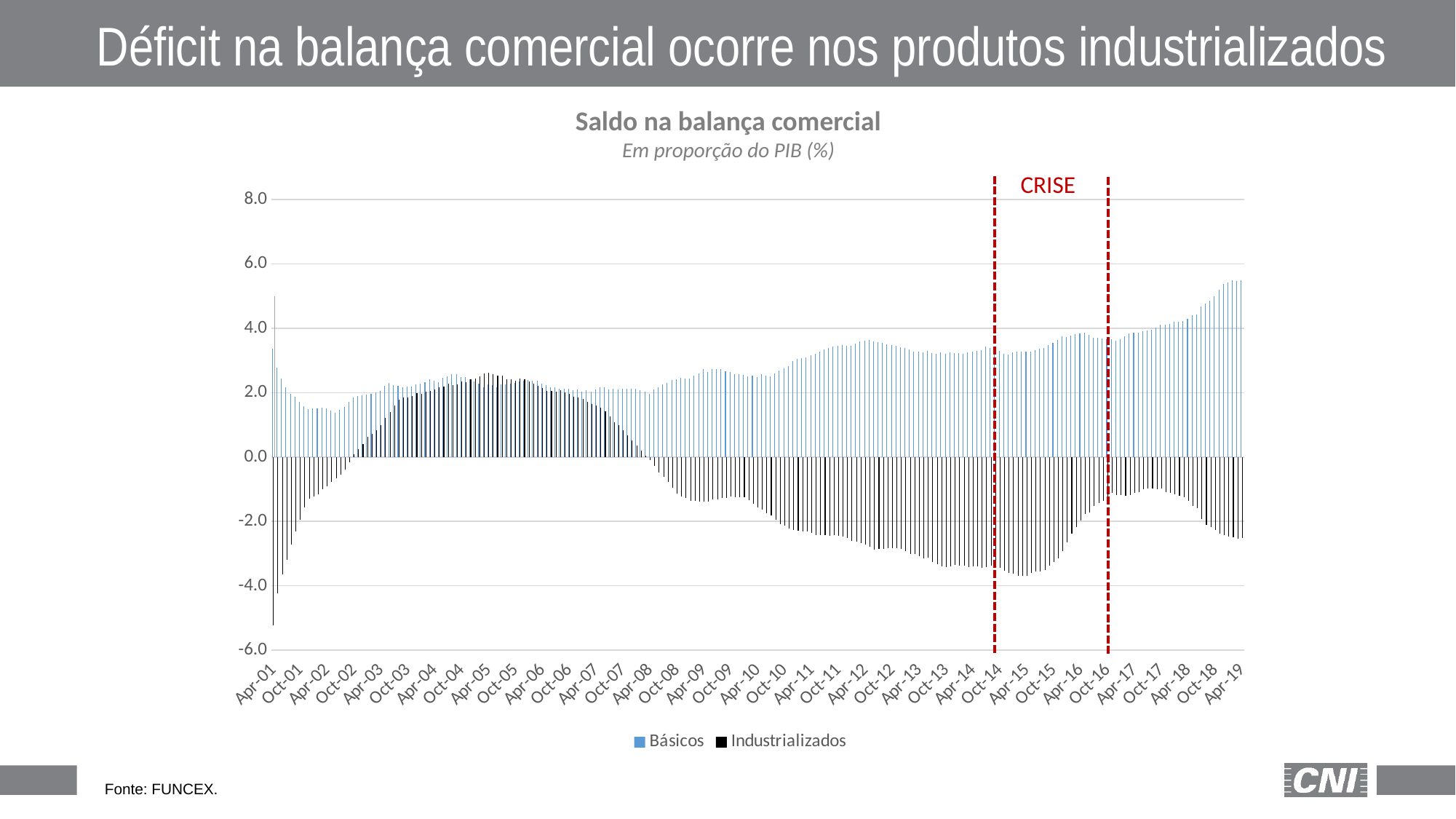

Déficit na balança comercial ocorre nos produtos industrializados
Saldo na balança comercial
Em proporção do PIB (%)
CRISE

### Chart

| Category | Básicos | Industrializados | Série 3 |
|---|---|---|---|
| 36982 | 3.3529598812636694 | -5.225343010947207 | 5.0 |
| 37012 | 2.78485648455954 | -4.244360234044863 | None |
| 37043 | 2.445441909490152 | -3.6467771226731553 | None |
| 37073 | 2.174930591192788 | -3.1955814667128997 | None |
| 37104 | 1.964848051769723 | -2.7155393442358156 | None |
| 37135 | 1.8631905960299713 | -2.319832848070419 | None |
| 37165 | 1.7154752653082201 | -1.94152266276092 | None |
| 37196 | 1.5689484533619273 | -1.5700715808653551 | None |
| 37226 | 1.4944905979866356 | -1.2969173625395625 | None |
| 37257 | 1.511536752776445 | -1.2246449987916752 | None |
| 37288 | 1.5093657045627107 | -1.1682305502601 | None |
| 37316 | 1.5355790703407572 | -1.010581088355527 | None |
| 37347 | 1.5087062318504434 | -0.9018977874472339 | None |
| 37377 | 1.4324363857220848 | -0.7859846525728496 | None |
| 37408 | 1.3799901963043704 | -0.6543871773124125 | None |
| 37438 | 1.4760211116314133 | -0.5427761000578676 | None |
| 37469 | 1.5462311910354727 | -0.38142004506060573 | None |
| 37500 | 1.717554757649932 | -0.17105093978389596 | None |
| 37530 | 1.8424371575425684 | 0.0855418205817568 | None |
| 37561 | 1.8964849464701627 | 0.23986201084297254 | None |
| 37591 | 1.9206658123762554 | 0.41211368839327367 | None |
| 37622 | 1.942669685508816 | 0.6189102165237154 | None |
| 37653 | 1.972320505287784 | 0.7214881261810423 | None |
| 37681 | 1.9994776741216265 | 0.8406981924958458 | None |
| 37712 | 2.0461307572215133 | 0.9885245423438528 | None |
| 37742 | 2.202669118181356 | 1.2118171996332883 | None |
| 37773 | 2.3091396567903546 | 1.3899355094868668 | None |
| 37803 | 2.2274194260162483 | 1.6070497987517411 | None |
| 37834 | 2.2178450962693335 | 1.7914144263998288 | None |
| 37865 | 2.155576563407763 | 1.8485129780657046 | None |
| 37895 | 2.186777932340647 | 1.8537029827731322 | None |
| 37926 | 2.1922759925786486 | 1.9017741960203085 | None |
| 37956 | 2.2484213062098495 | 1.9743558100045406 | None |
| 37987 | 2.2812574309569906 | 1.9697442193263885 | None |
| 38018 | 2.3244422480843867 | 2.037281395507472 | None |
| 38047 | 2.410010112288084 | 2.059670956030242 | None |
| 38078 | 2.3587781509999743 | 2.096982240519088 | None |
| 38108 | 2.3311988913732686 | 2.1569836294009668 | None |
| 38139 | 2.452687988618846 | 2.1947109096723394 | None |
| 38169 | 2.507656951257083 | 2.281351822113113 | None |
| 38200 | 2.5784213628416315 | 2.2428241979038095 | None |
| 38231 | 2.5718588655655434 | 2.258362273906255 | None |
| 38261 | 2.488139163563236 | 2.344131654523034 | None |
| 38292 | 2.4739428833188866 | 2.331346750322972 | None |
| 38322 | 2.4232380418023722 | 2.4105309007380407 | None |
| 38353 | 2.3487009170878608 | 2.4417207700450985 | None |
| 38384 | 2.2705521244326805 | 2.5097513876976025 | None |
| 38412 | 2.165460324170587 | 2.5916132876187414 | None |
| 38443 | 2.259115674232454 | 2.621945699302064 | None |
| 38473 | 2.224764109863662 | 2.570329795138716 | None |
| 38504 | 2.167526742359445 | 2.5373071623030463 | None |
| 38534 | 2.2592249610633894 | 2.5244390709135365 | None |
| 38565 | 2.264069949834208 | 2.4150165126209804 | None |
| 38596 | 2.28648622970902 | 2.41600979314536 | None |
| 38626 | 2.3000895908710732 | 2.3671262799389385 | None |
| 38657 | 2.343316210346912 | 2.441508445809738 | None |
| 38687 | 2.3601950545551564 | 2.413004403536639 | None |
| 38718 | 2.4025296255593753 | 2.339174897686013 | None |
| 38749 | 2.363583068815041 | 2.2829836097574683 | None |
| 38777 | 2.3661433065048763 | 2.2173176370283487 | None |
| 38808 | 2.2802052660766003 | 2.1381915811989414 | None |
| 38838 | 2.2231473508167903 | 2.056424533064986 | None |
| 38869 | 2.163077213560363 | 2.0462983587264647 | None |
| 38899 | 2.158754829884424 | 2.022635426174961 | None |
| 38930 | 2.1124767699922558 | 2.075707460608366 | None |
| 38961 | 2.119696522593078 | 2.0126680470619087 | None |
| 38991 | 2.1233839612349934 | 1.9623734659406402 | None |
| 39022 | 2.0665310035242124 | 1.8711818342968873 | None |
| 39052 | 2.0902495087753845 | 1.8508597681755814 | None |
| 39083 | 2.036284042371191 | 1.80373081334072 | None |
| 39114 | 2.0653002588964084 | 1.7162772447119512 | None |
| 39142 | 2.04026611571729 | 1.6421192657630288 | None |
| 39173 | 2.1052991105134367 | 1.5978445412320008 | None |
| 39203 | 2.160051124011463 | 1.5385623079603659 | None |
| 39234 | 2.1669172930886638 | 1.4312351323526935 | None |
| 39264 | 2.087371020670308 | 1.2607079372246779 | None |
| 39295 | 2.1238805791965922 | 1.0802466145219083 | None |
| 39326 | 2.0868591180565526 | 0.9808954796144764 | None |
| 39356 | 2.128059543770846 | 0.8266924772227432 | None |
| 39387 | 2.123728965196972 | 0.6790443811324847 | None |
| 39417 | 2.1288453627510924 | 0.5102633041427584 | None |
| 39448 | 2.1194632863375653 | 0.347753950851354 | None |
| 39479 | 2.0661217520677133 | 0.19984398285075164 | None |
| 39508 | 2.0190623421994522 | 0.04177427880809316 | None |
| 39539 | 1.9570703152752662 | -0.10578603201642463 | None |
| 39569 | 2.1039852134412524 | -0.28427535634809636 | None |
| 39600 | 2.1701200145237296 | -0.47128923130553213 | None |
| 39630 | 2.263511716739119 | -0.6179401410861023 | None |
| 39661 | 2.30767308529896 | -0.7780625445416467 | None |
| 39692 | 2.3937252399160944 | -0.954224441292123 | None |
| 39722 | 2.413087135715537 | -1.136779187996342 | None |
| 39753 | 2.4687190395140317 | -1.2261136601814648 | None |
| 39783 | 2.4341898096737133 | -1.2727508873723152 | None |
| 39814 | 2.4472237283171707 | -1.3572577611173147 | None |
| 39845 | 2.5163765420469537 | -1.3531547278649672 | None |
| 39873 | 2.606023293275743 | -1.3928310473814713 | None |
| 39904 | 2.737214455117902 | -1.396003201160667 | None |
| 39934 | 2.6494105447879788 | -1.3754643783901683 | None |
| 39965 | 2.720954788008949 | -1.3166394890112902 | None |
| 39995 | 2.725426820653142 | -1.3242650850321545 | None |
| 40026 | 2.7379341263545682 | -1.2759447009533451 | None |
| 40057 | 2.6645924444576625 | -1.2723598950455566 | None |
| 40087 | 2.6332139950025213 | -1.2226359888834333 | None |
| 40118 | 2.5801359545346156 | -1.2407474260930969 | None |
| 40148 | 2.574524353590526 | -1.2596114374778786 | None |
| 40179 | 2.545797843742327 | -1.248502483507729 | None |
| 40210 | 2.51156761498842 | -1.334174993914451 | None |
| 40238 | 2.526542750062587 | -1.4478461385929586 | None |
| 40269 | 2.4875538925108085 | -1.568093254635531 | None |
| 40299 | 2.576686373708561 | -1.6396182674617021 | None |
| 40330 | 2.530974673489376 | -1.7397896243863085 | None |
| 40360 | 2.5133473159568496 | -1.8208208709094693 | None |
| 40391 | 2.590663967392105 | -1.9513601575900978 | None |
| 40422 | 2.692233383453442 | -2.0775850948596775 | None |
| 40452 | 2.7620523753893713 | -2.136343530756217 | None |
| 40483 | 2.821474820150856 | -2.222470585437111 | None |
| 40513 | 2.9904093315038667 | -2.266345004029866 | None |
| 40544 | 3.0404751158533814 | -2.2983622845171707 | None |
| 40575 | 3.080307538976884 | -2.32003821879029 | None |
| 40603 | 3.099488296652385 | -2.3113808107398275 | None |
| 40634 | 3.1588373770531053 | -2.36590421659859 | None |
| 40664 | 3.20390406675487 | -2.4300066401071923 | None |
| 40695 | 3.2688850538831553 | -2.419199001434867 | None |
| 40725 | 3.3397221560700894 | -2.434003703180056 | None |
| 40756 | 3.3945360860696723 | -2.445328926004275 | None |
| 40787 | 3.4303171519269613 | -2.4189433069346333 | None |
| 40817 | 3.4599077608568938 | -2.4459984684175065 | None |
| 40848 | 3.4851764025273804 | -2.478785931347556 | None |
| 40878 | 3.4567506123007874 | -2.5185161217724508 | None |
| 40909 | 3.4642648016364186 | -2.59618032845858 | None |
| 40940 | 3.5119390213191934 | -2.619230052560213 | None |
| 40969 | 3.5905882460284375 | -2.679714382298757 | None |
| 41000 | 3.6063194181724385 | -2.7267195425275337 | None |
| 41030 | 3.637145849955515 | -2.7765511600301327 | None |
| 41061 | 3.596528608303598 | -2.8742138770765977 | None |
| 41091 | 3.5711147510416 | -2.855118853293799 | None |
| 41122 | 3.540699142200536 | -2.8443686729185615 | None |
| 41153 | 3.5041840154155626 | -2.8237557578718104 | None |
| 41183 | 3.4756279333587714 | -2.82752523068318 | None |
| 41214 | 3.4438346324089952 | -2.8229190203892305 | None |
| 41244 | 3.4078554898644198 | -2.8461964749229676 | None |
| 41275 | 3.3790900064576657 | -2.9297408061711625 | None |
| 41306 | 3.3396985643510164 | -3.007108346313676 | None |
| 41334 | 3.277098203619296 | -3.016376441263322 | None |
| 41365 | 3.275503650574367 | -3.091927266346705 | None |
| 41395 | 3.2534971295520223 | -3.1537183377371694 | None |
| 41426 | 3.2950918455621507 | -3.134988918001268 | None |
| 41456 | 3.2197786946074216 | -3.255274265586784 | None |
| 41487 | 3.2100980325215502 | -3.3317022458054595 | None |
| 41518 | 3.2492704528517455 | -3.3962417093563415 | None |
| 41548 | 3.2077138295063055 | -3.4291418473255355 | None |
| 41579 | 3.251928593959115 | -3.396279127084488 | None |
| 41609 | 3.2246892846378454 | -3.3538086099975044 | None |
| 41640 | 3.2378104818280544 | -3.3687677196842674 | None |
| 41671 | 3.2084208170004054 | -3.3803380295042706 | None |
| 41699 | 3.2517955606958777 | -3.4266015743087768 | None |
| 41730 | 3.27253971251548 | -3.38837307076387 | None |
| 41760 | 3.285134227184478 | -3.405070142557323 | None |
| 41791 | 3.3196441307139146 | -3.4401455788035338 | None |
| 41821 | 3.436883269272867 | -3.42066668838208 | None |
| 41852 | 3.3926652649140125 | -3.3824258657335267 | None |
| 41883 | 3.3018032380111815 | -3.4153309506040244 | None |
| 41913 | 3.3006181429915746 | -3.453155082447651 | None |
| 41944 | 3.2051505879561764 | -3.5274253749807714 | None |
| 41974 | 3.176614069273592 | -3.595992419809636 | None |
| 42005 | 3.2460155376019513 | -3.632403609184854 | None |
| 42036 | 3.2683459754097517 | -3.6862919985898794 | None |
| 42064 | 3.2738592010353083 | -3.6872122695106064 | None |
| 42095 | 3.2731572849845314 | -3.692424423587587 | None |
| 42125 | 3.2761830079640952 | -3.607552445671415 | None |
| 42156 | 3.325595478554886 | -3.56031655003486 | None |
| 42186 | 3.365033192577454 | -3.5588985186571076 | None |
| 42217 | 3.396414010919533 | -3.5081090027730197 | None |
| 42248 | 3.4771540893617345 | -3.3826607995389995 | None |
| 42278 | 3.535292323652321 | -3.261862577863965 | None |
| 42309 | 3.6419733424315712 | -3.1579531551352167 | None |
| 42339 | 3.7490250038971857 | -2.914849563570891 | None |
| 42370 | 3.7179802483436686 | -2.6469626069330343 | None |
| 42401 | 3.7760062820200733 | -2.3733308207300254 | None |
| 42430 | 3.814289282329628 | -2.1788812224262344 | None |
| 42461 | 3.8482094449354687 | -1.9658648098838363 | None |
| 42491 | 3.8545817567279967 | -1.7637108960170793 | None |
| 42522 | 3.7833674097571315 | -1.7211273753900833 | None |
| 42552 | 3.7101063688027742 | -1.5192561124160588 | None |
| 42583 | 3.705327507423172 | -1.4412197216687377 | None |
| 42614 | 3.6791994673616704 | -1.3699282389840584 | None |
| 42644 | 3.6538102871940787 | -1.3213440769431788 | None |
| 42675 | 3.6464604233511237 | -1.1195752512278607 | None |
| 42705 | 3.605735803023466 | -1.1883643770797172 | None |
| 42736 | 3.667525873158757 | -1.182554613781047 | None |
| 42767 | 3.7481954337285432 | -1.208958101357146 | None |
| 42795 | 3.8281230836502567 | -1.1810893890474656 | None |
| 42826 | 3.8516059320295932 | -1.121311134560653 | None |
| 42856 | 3.856012287549573 | -1.0984659868288111 | None |
| 42887 | 3.9056540884524313 | -1.011107440409195 | None |
| 42917 | 3.9201148472389855 | -0.972680718656498 | None |
| 42948 | 3.9554943514806338 | -0.9678308410553162 | None |
| 42979 | 4.019585578833412 | -0.9931638529624335 | None |
| 43009 | 4.102740831966797 | -0.9767621050078008 | None |
| 43040 | 4.118522469619877 | -1.0900001416327358 | None |
| 43070 | 4.137942146445141 | -1.1151484871965454 | None |
| 43101 | 4.18867067162684 | -1.1489532564356415 | None |
| 43132 | 4.190810486573911 | -1.2118657980885388 | None |
| 43160 | 4.215953454998839 | -1.2555672388800942 | None |
| 43191 | 4.2883038185314675 | -1.354449121646093 | None |
| 43221 | 4.396008513081102 | -1.5167970631368606 | None |
| 43252 | 4.421386737222575 | -1.5898754464929783 | None |
| 43282 | 4.680167724562889 | -1.9250119363783416 | None |
| 43313 | 4.759431294961795 | -2.1132201077582873 | None |
| 43344 | 4.849877319484862 | -2.183212753487344 | None |
| 43374 | 4.99662067789375 | -2.2562214149404953 | None |
| 43405 | 5.193625457999829 | -2.383073954163706 | None |
| 43435 | 5.376662912667098 | -2.422100241981681 | None |
| 43466 | 5.4126797023941675 | -2.471657651342316 | None |
| 43497 | 5.482089011500222 | -2.4946474868581534 | None |
| 43525 | 5.463374002845525 | -2.531237073875758 | None |
| 43556 | 5.484326375408353 | -2.518973762221051 | None |
| Fonte: FUNCEX. |
| --- |
20